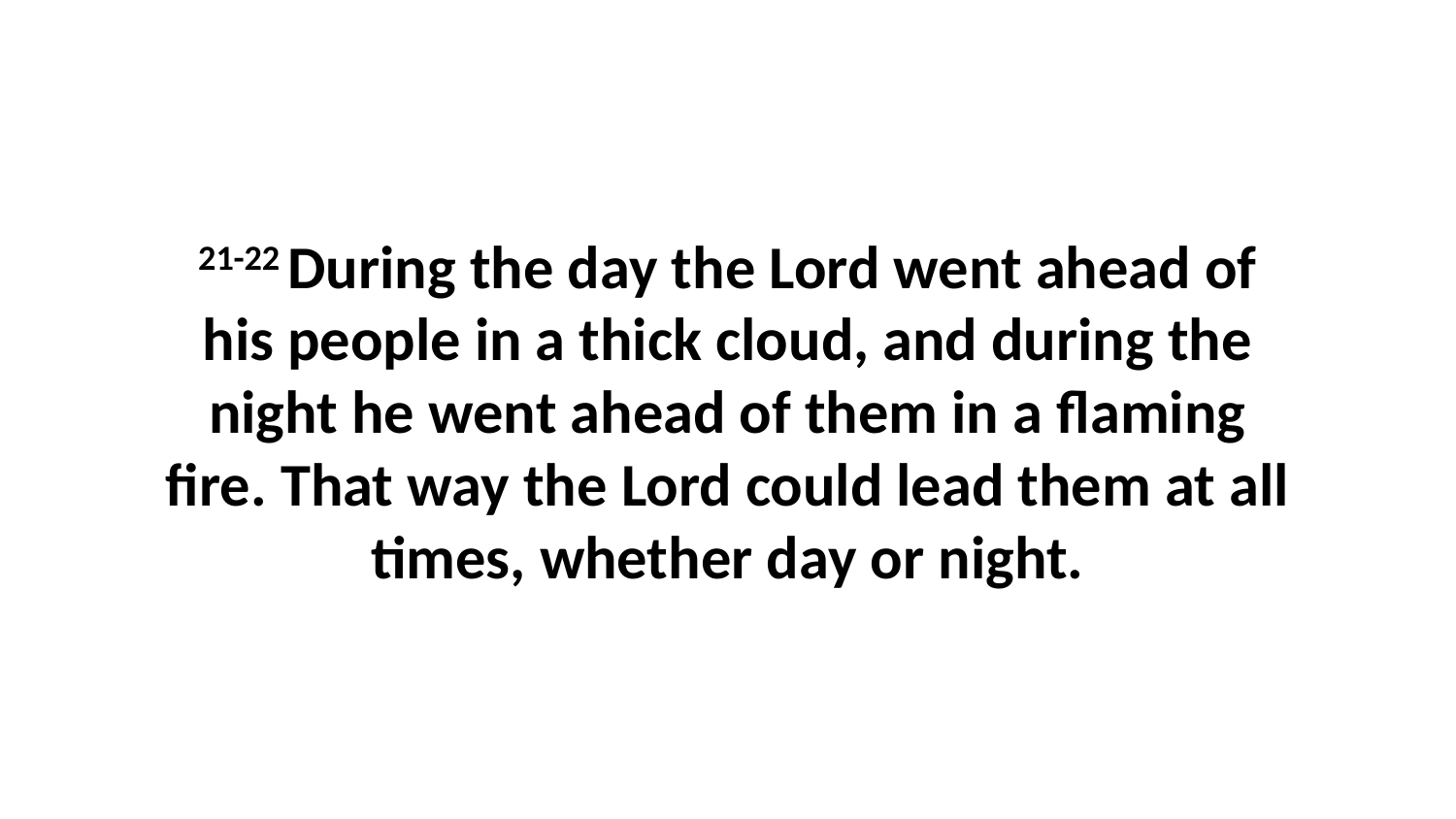

21-22 During the day the Lord went ahead of his people in a thick cloud, and during the night he went ahead of them in a flaming fire. That way the Lord could lead them at all times, whether day or night.